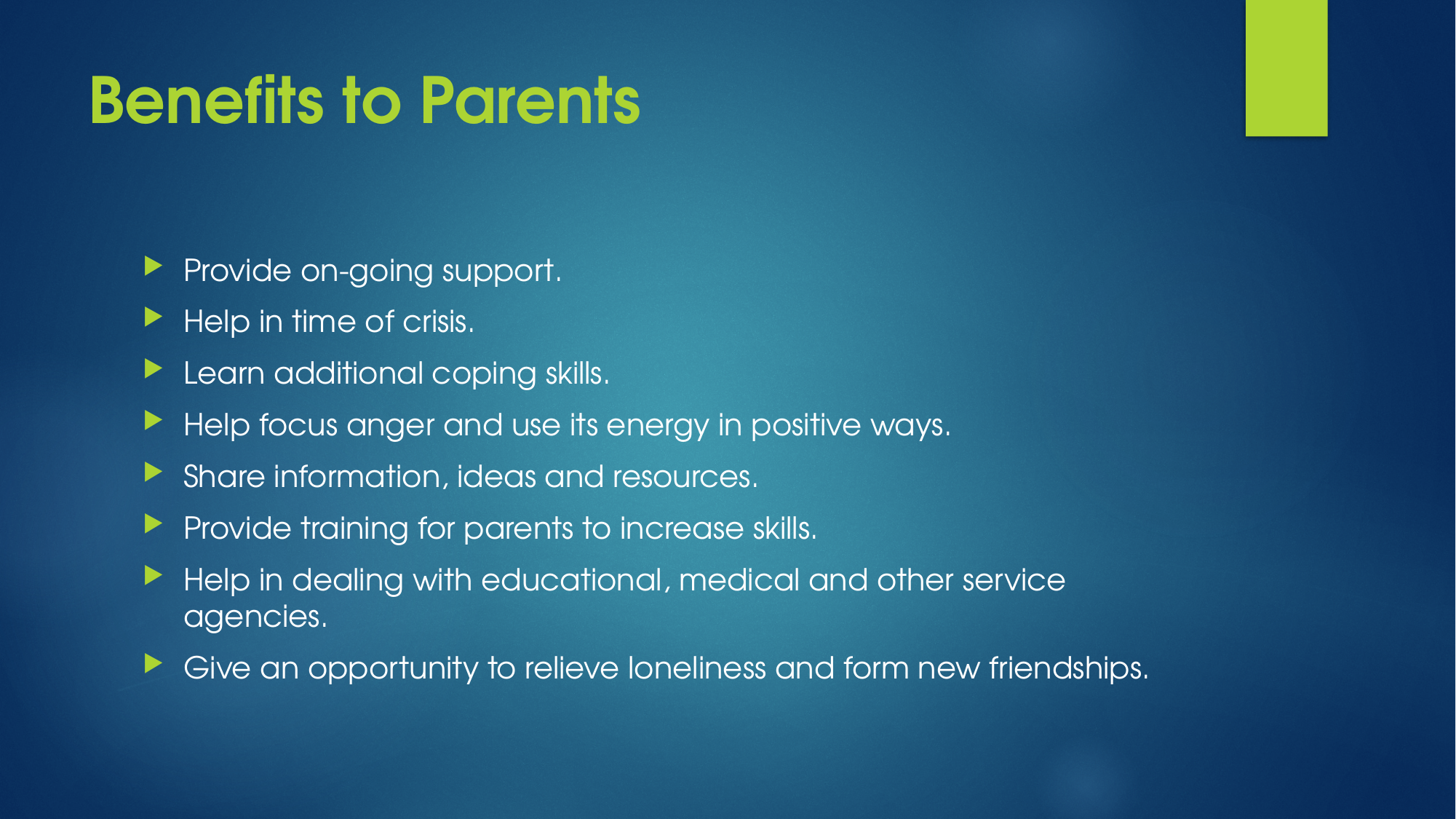

# Benefits to Parents
Provide on-going support.
Help in time of crisis.
Learn additional coping skills.
Help focus anger and use its energy in positive ways.
Share information, ideas and resources.
Provide training for parents to increase skills.
Help in dealing with educational, medical and other service agencies.
Give an opportunity to relieve loneliness and form new friendships.